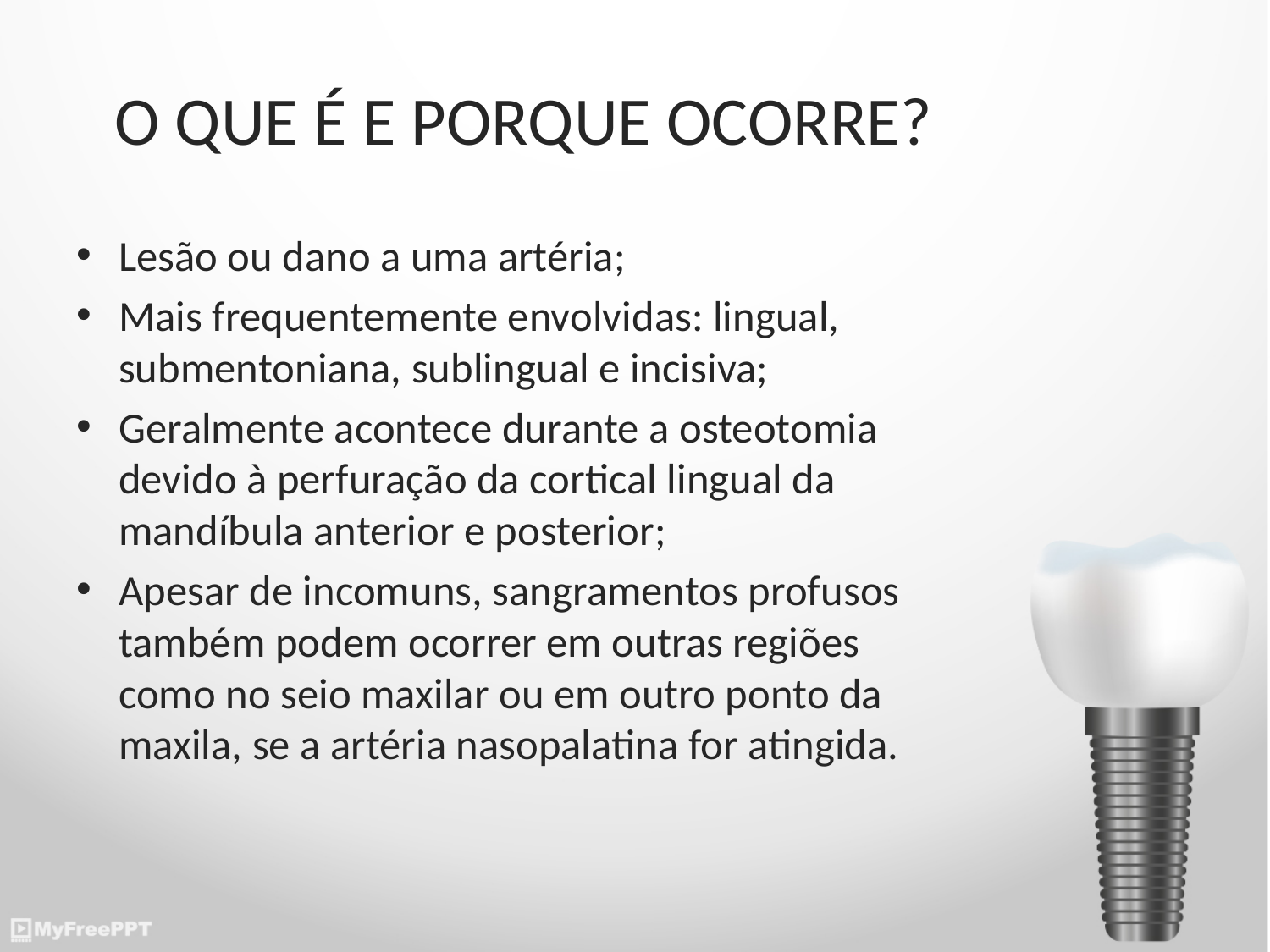

# O QUE É E PORQUE OCORRE?
Lesão ou dano a uma artéria;
Mais frequentemente envolvidas: lingual, submentoniana, sublingual e incisiva;
Geralmente acontece durante a osteotomia devido à perfuração da cortical lingual da mandíbula anterior e posterior;
Apesar de incomuns, sangramentos profusos também podem ocorrer em outras regiões como no seio maxilar ou em outro ponto da maxila, se a artéria nasopalatina for atingida.